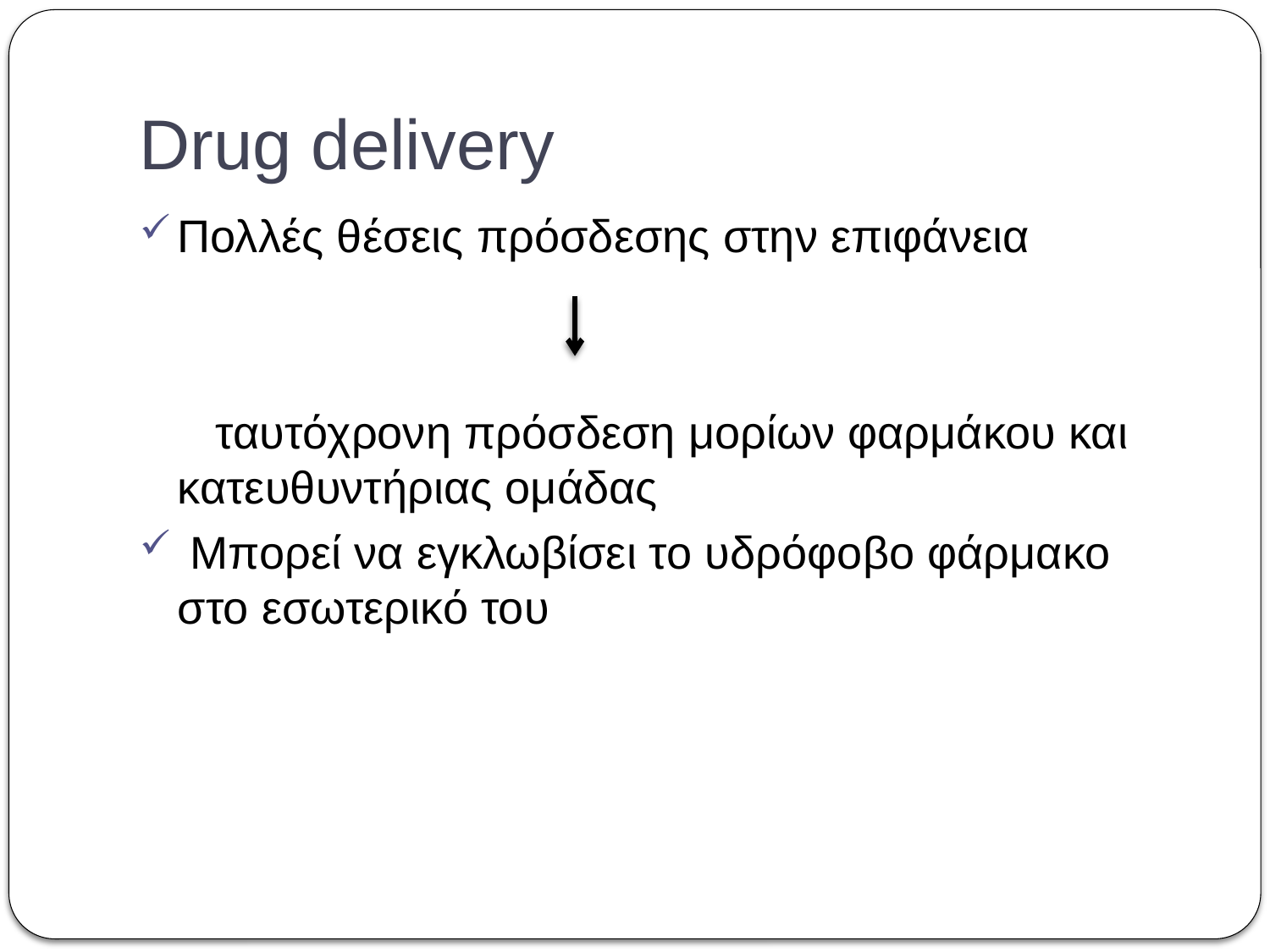

# Drug delivery
Πολλές θέσεις πρόσδεσης στην επιφάνεια

      ταυτόχρονη πρόσδεση μορίων φαρμάκου και  κατευθυντήριας ομάδας
 Μπορεί να εγκλωβίσει το υδρόφοβο φάρμακο στο εσωτερικό του